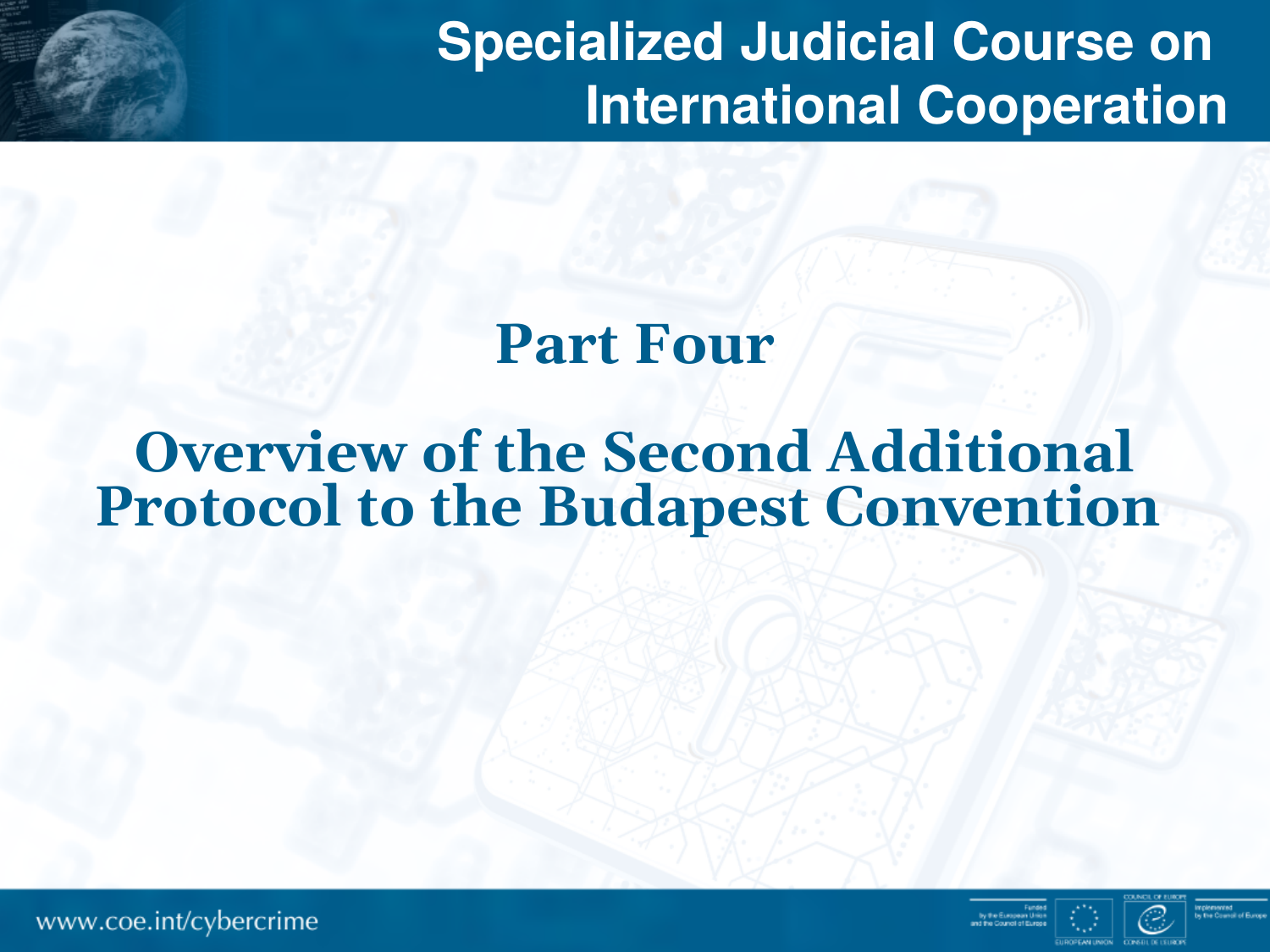

Specialized Judicial Course on
International Cooperation
Part Four
Overview of the Second Additional Protocol to the Budapest Convention